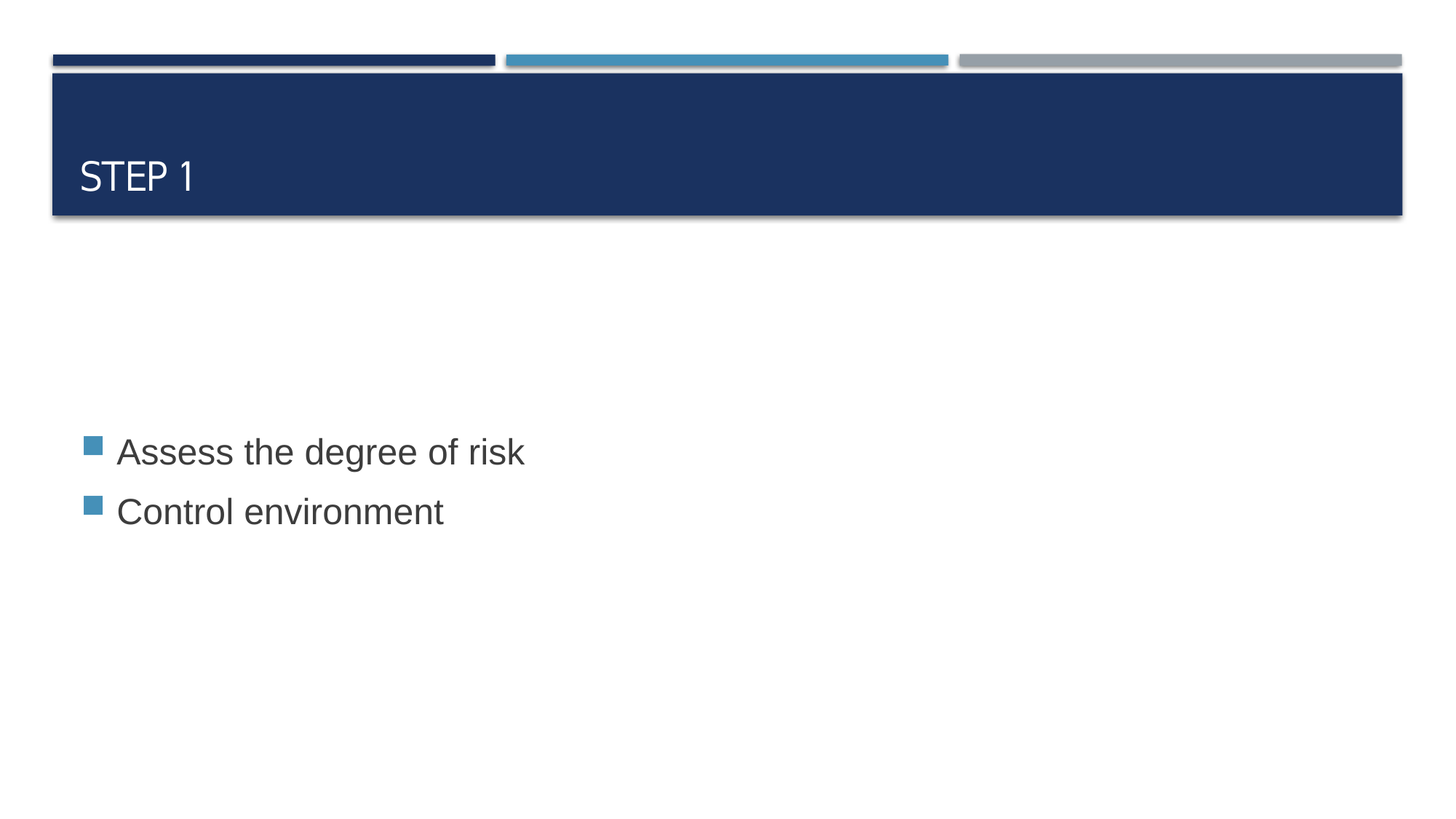

# STEP 1
Assess the degree of risk
Control environment